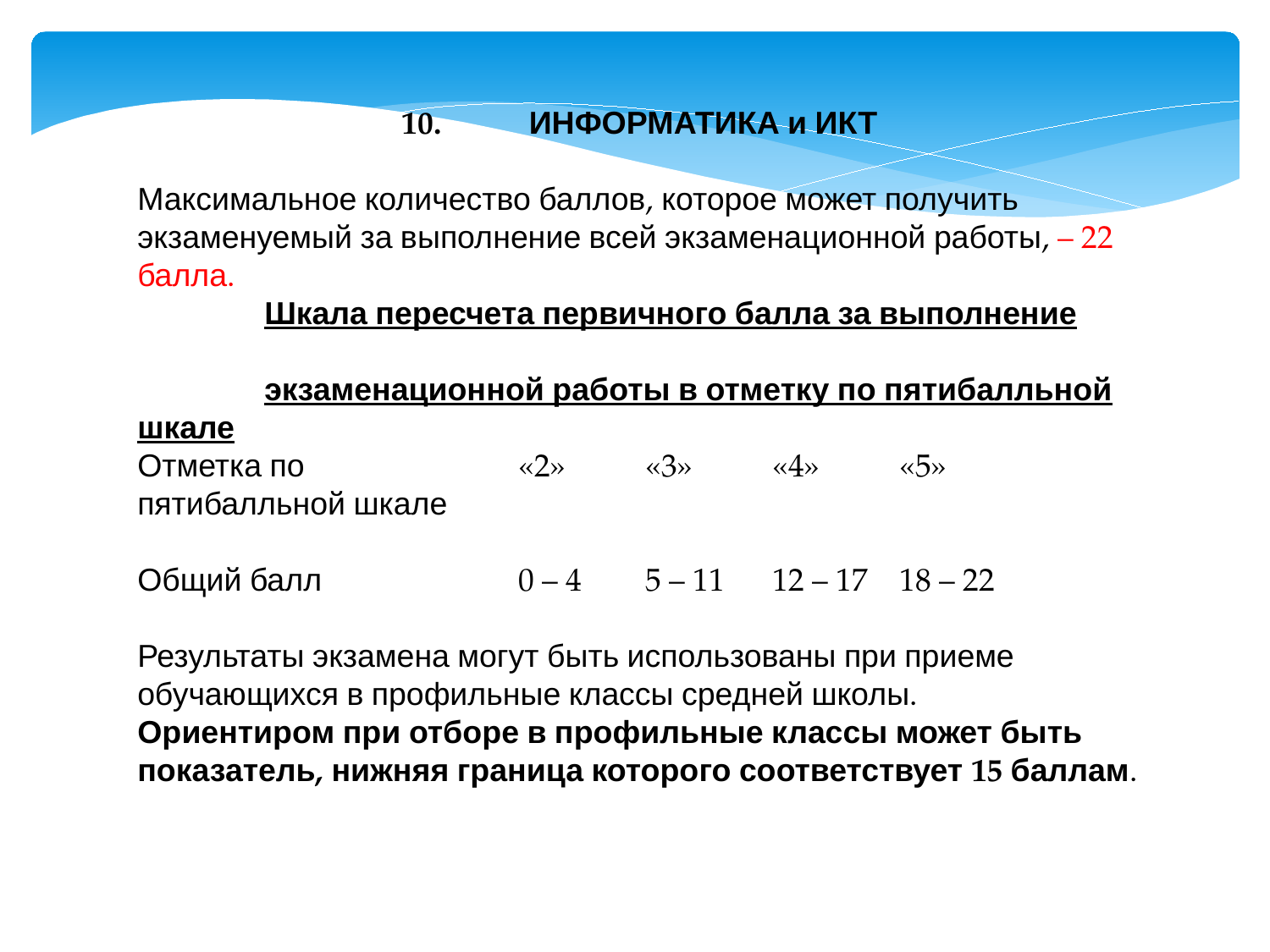

10.	ИНФОРМАТИКА и ИКТ

Максимальное количество баллов, которое может получить экзаменуемый за выполнение всей экзаменационной работы, – 22 балла.
	Шкала пересчета первичного балла за выполнение
	экзаменационной работы в отметку по пятибалльной шкале
Отметка по		«2»	«3»	«4»	«5»
пятибалльной шкале

Общий балл		0 – 4	5 – 11	12 – 17	18 – 22

Результаты экзамена могут быть использованы при приеме обучающихся в профильные классы средней школы.
Ориентиром при отборе в профильные классы может быть показатель, нижняя граница которого соответствует 15 баллам.